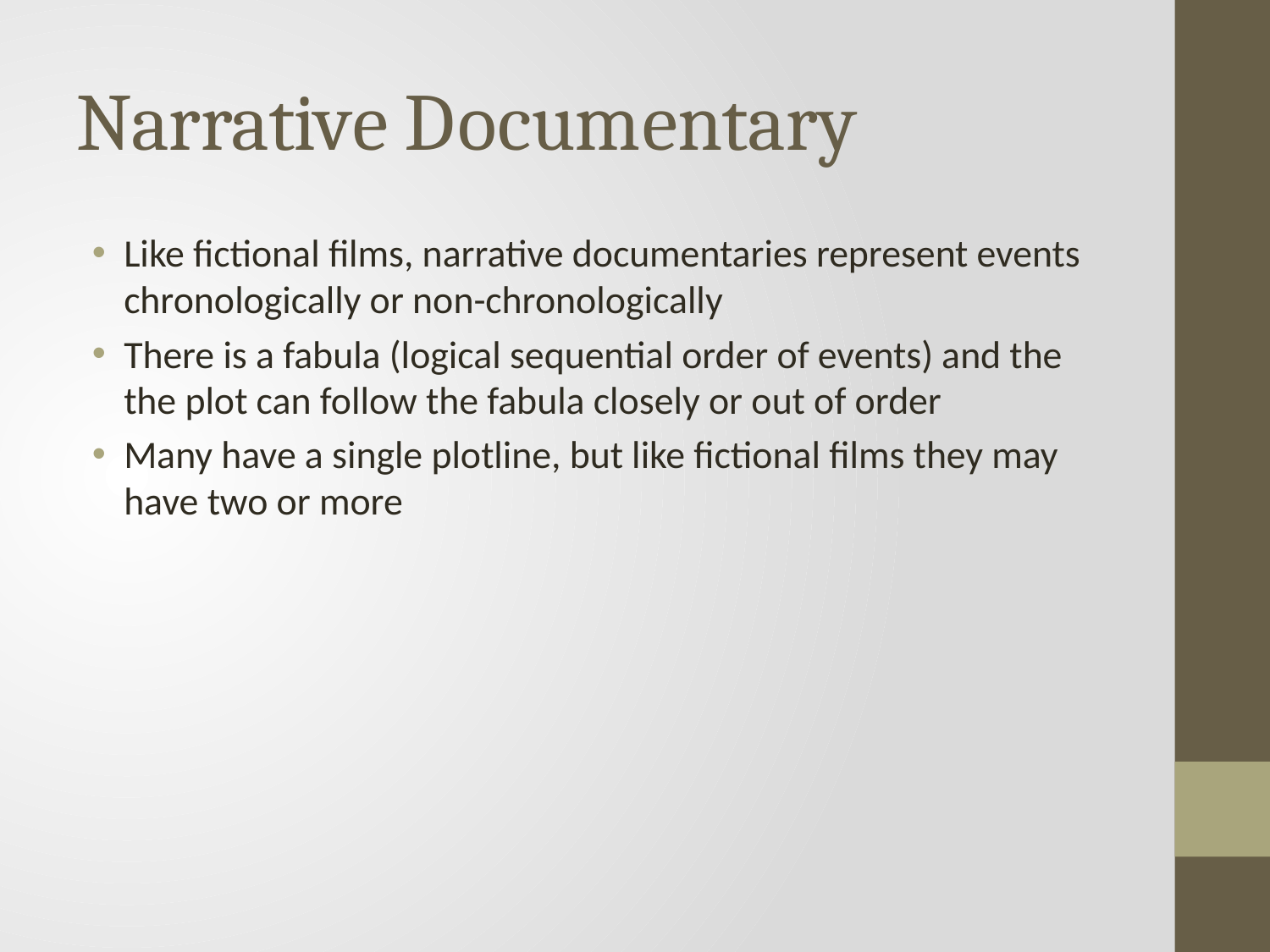

# Narrative Documentary
Like fictional films, narrative documentaries represent events chronologically or non-chronologically
There is a fabula (logical sequential order of events) and the the plot can follow the fabula closely or out of order
Many have a single plotline, but like fictional films they may have two or more